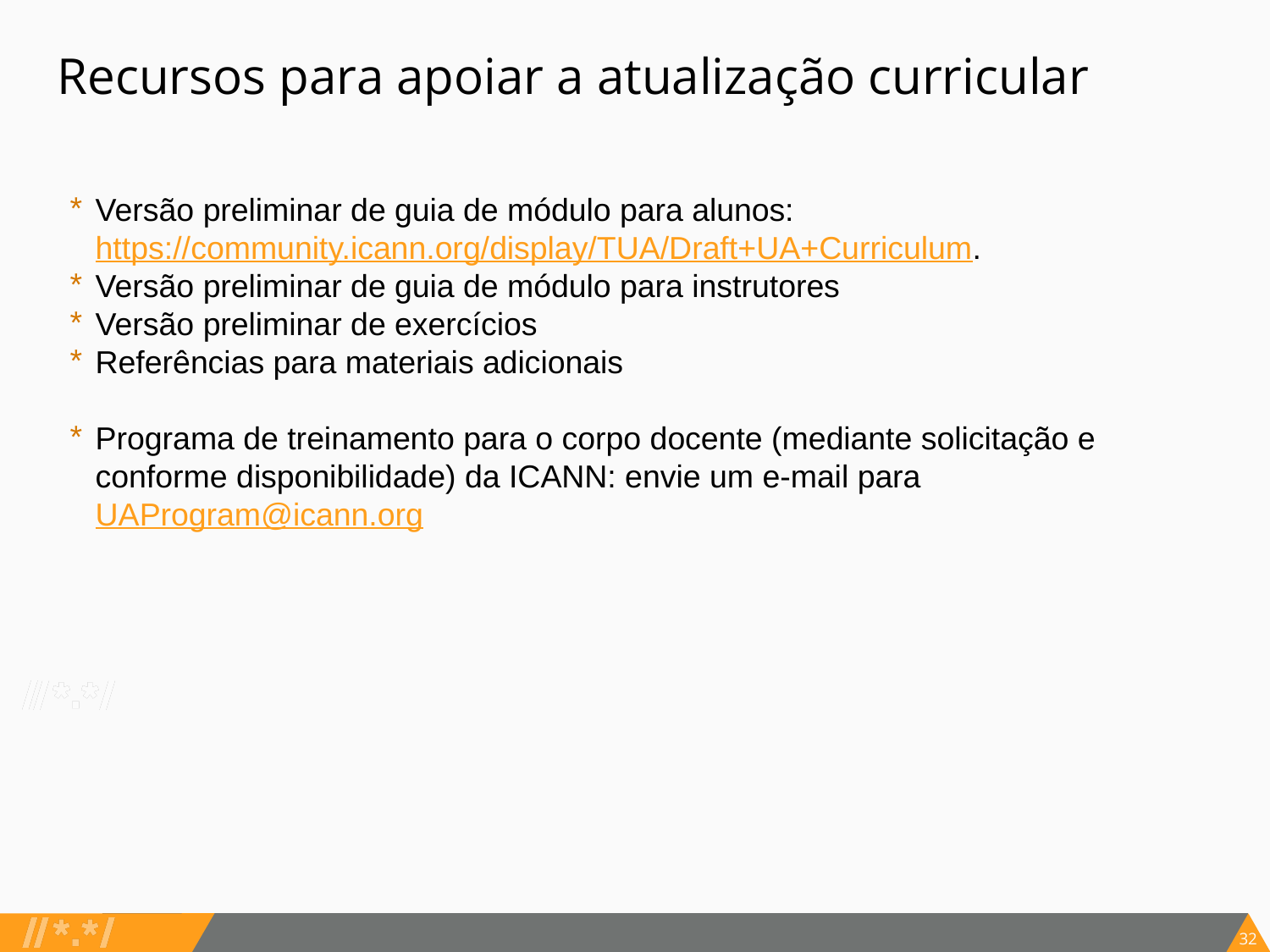

# Recursos para apoiar a atualização curricular
Versão preliminar de guia de módulo para alunos: https://community.icann.org/display/TUA/Draft+UA+Curriculum.
Versão preliminar de guia de módulo para instrutores
Versão preliminar de exercícios
Referências para materiais adicionais

Programa de treinamento para o corpo docente (mediante solicitação e conforme disponibilidade) da ICANN: envie um e-mail para UAProgram@icann.org